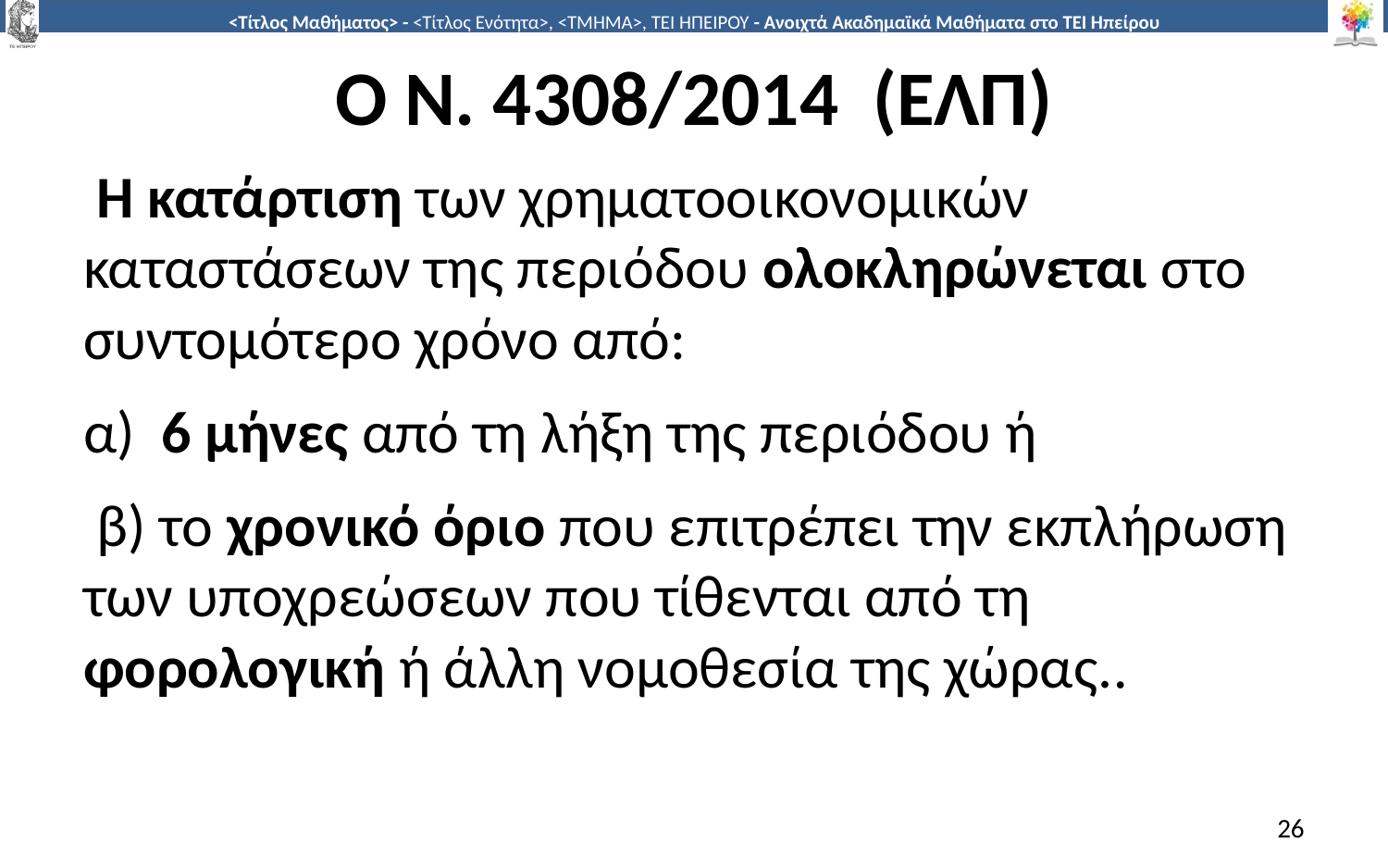

# O N. 4308/2014  (ΕΛΠ)
 Η κατάρτιση των χρηματοοικονομικών καταστάσεων της περιόδου ολοκληρώνεται στο συντομότερο χρόνο από:
α)  6 μήνες από τη λήξη της περιόδου ή
 β) το χρονικό όριο που επιτρέπει την εκπλήρωση των υποχρεώσεων που τίθενται από τη φορολογική ή άλλη νομοθεσία της χώρας..

26